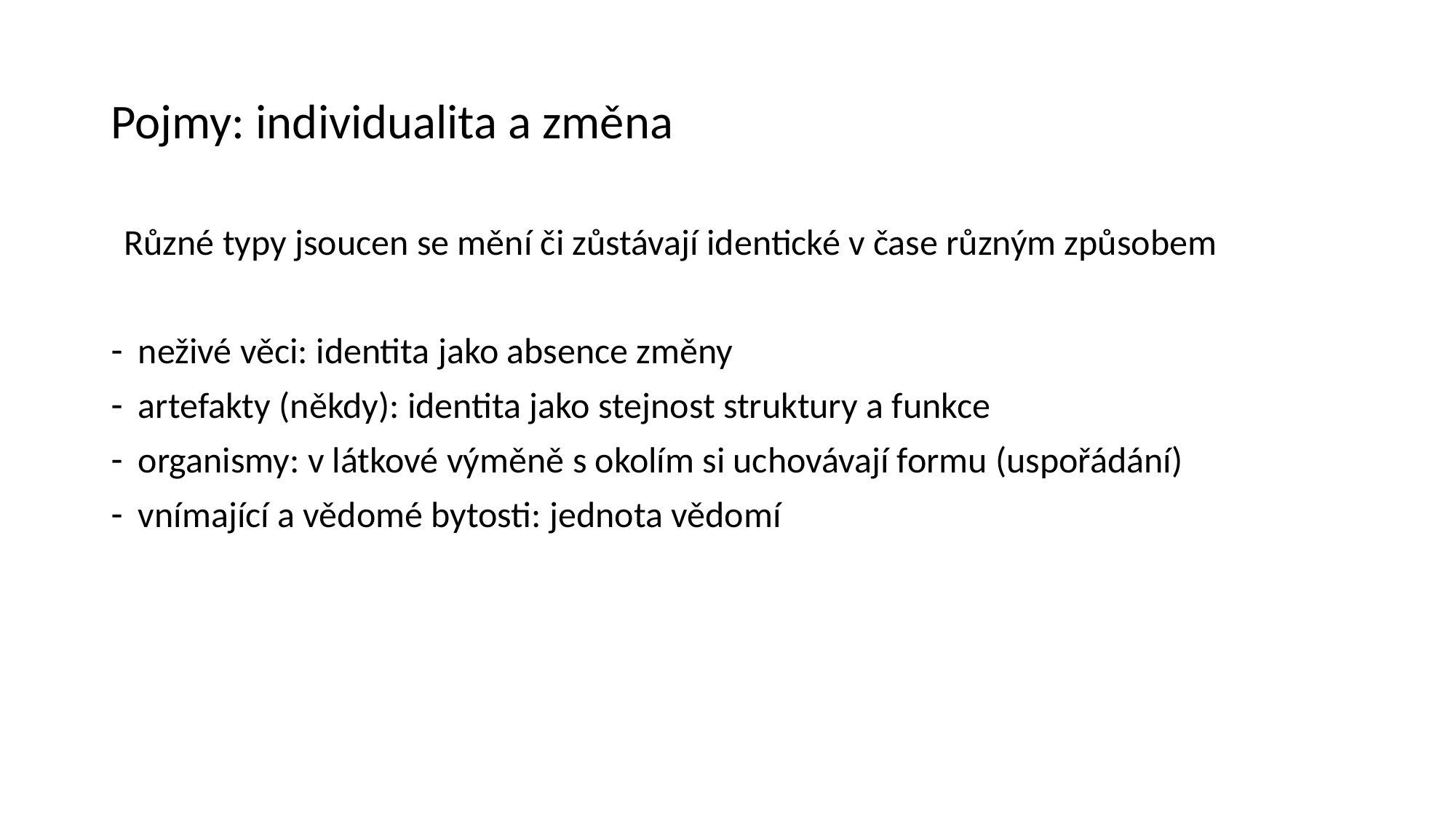

# Pojmy: individualita a změna
Různé typy jsoucen se mění či zůstávají identické v čase různým způsobem

neživé věci: identita jako absence změny
artefakty (někdy): identita jako stejnost struktury a funkce
organismy: v látkové výměně s okolím si uchovávají formu (uspořádání)
vnímající a vědomé bytosti: jednota vědomí